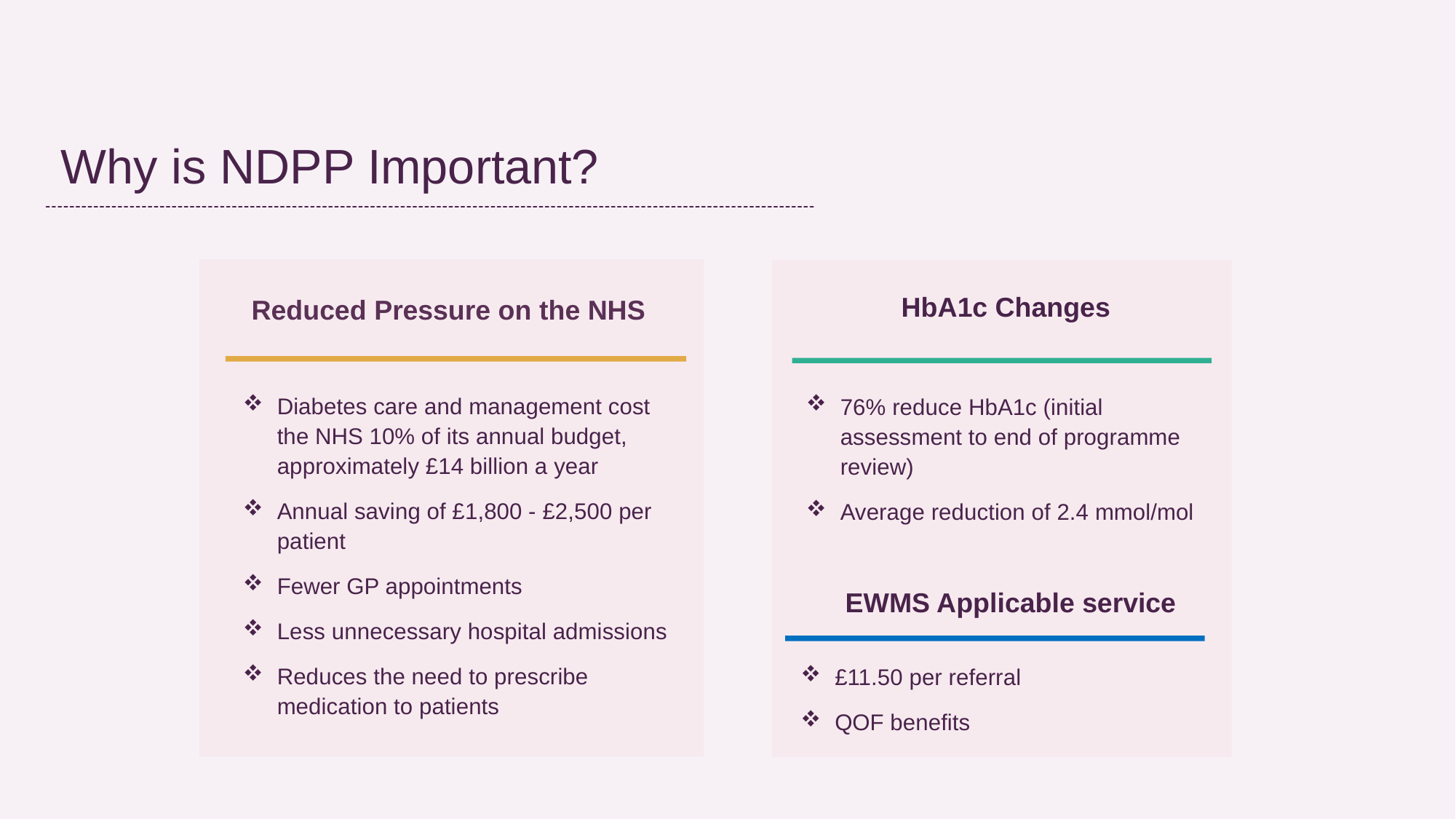

Why is NDPP Important?

HbA1c Changes

Reduced Pressure on the NHS

Diabetes care and management cost the NHS 10% of its annual budget, approximately £14 billion a year
Annual saving of £1,800 - £2,500 per patient
Fewer GP appointments
Less unnecessary hospital admissions
Reduces the need to prescribe medication to patients
76% reduce HbA1c (initial assessment to end of programme review)
Average reduction of 2.4 mmol/mol
EWMS Applicable service

£11.50 per referral
QOF benefits